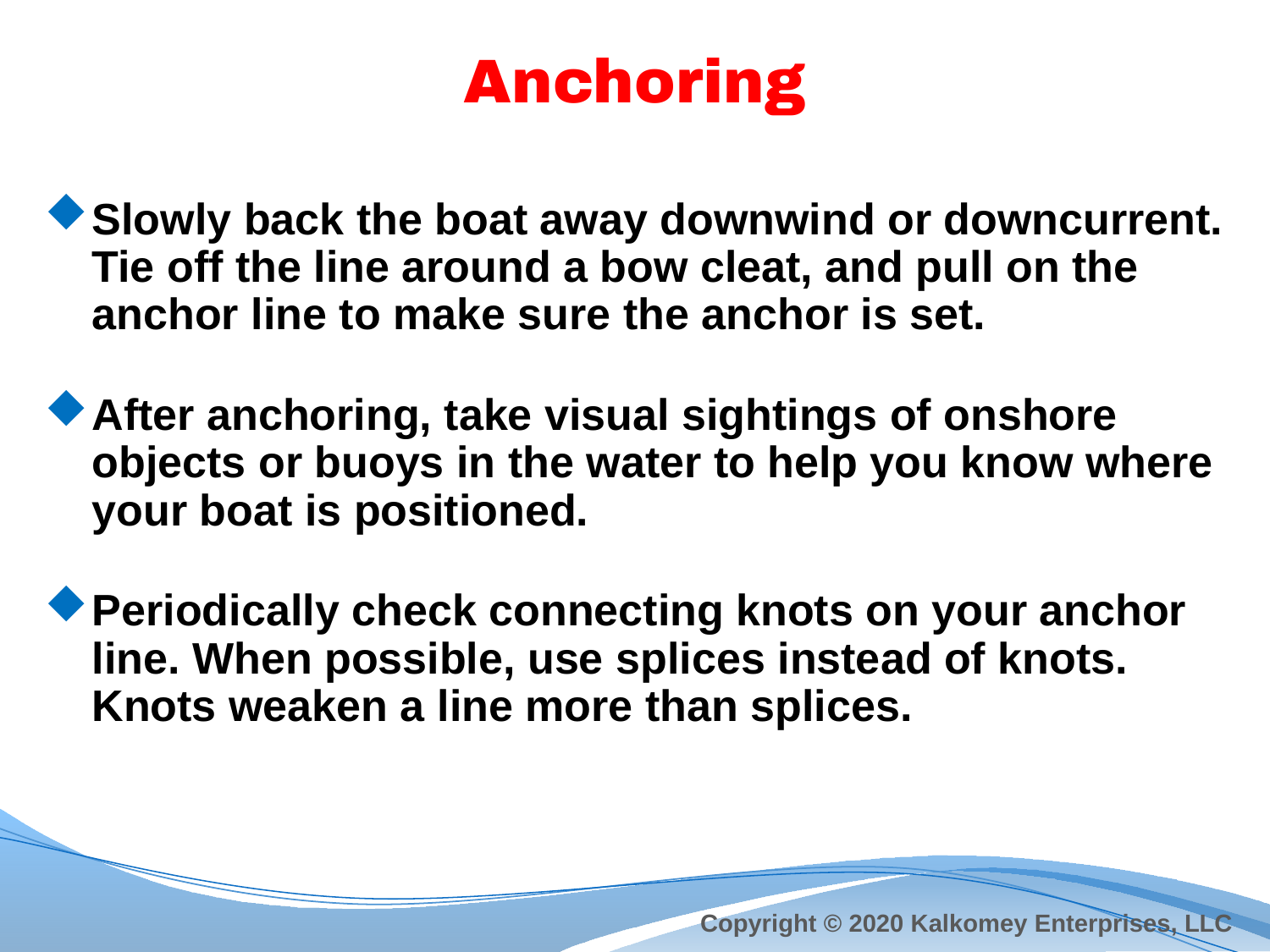

# Anchoring
Slowly back the boat away downwind or downcurrent. Tie off the line around a bow cleat, and pull on the anchor line to make sure the anchor is set.
After anchoring, take visual sightings of onshore objects or buoys in the water to help you know where your boat is positioned.
Periodically check connecting knots on your anchor line. When possible, use splices instead of knots. Knots weaken a line more than splices.